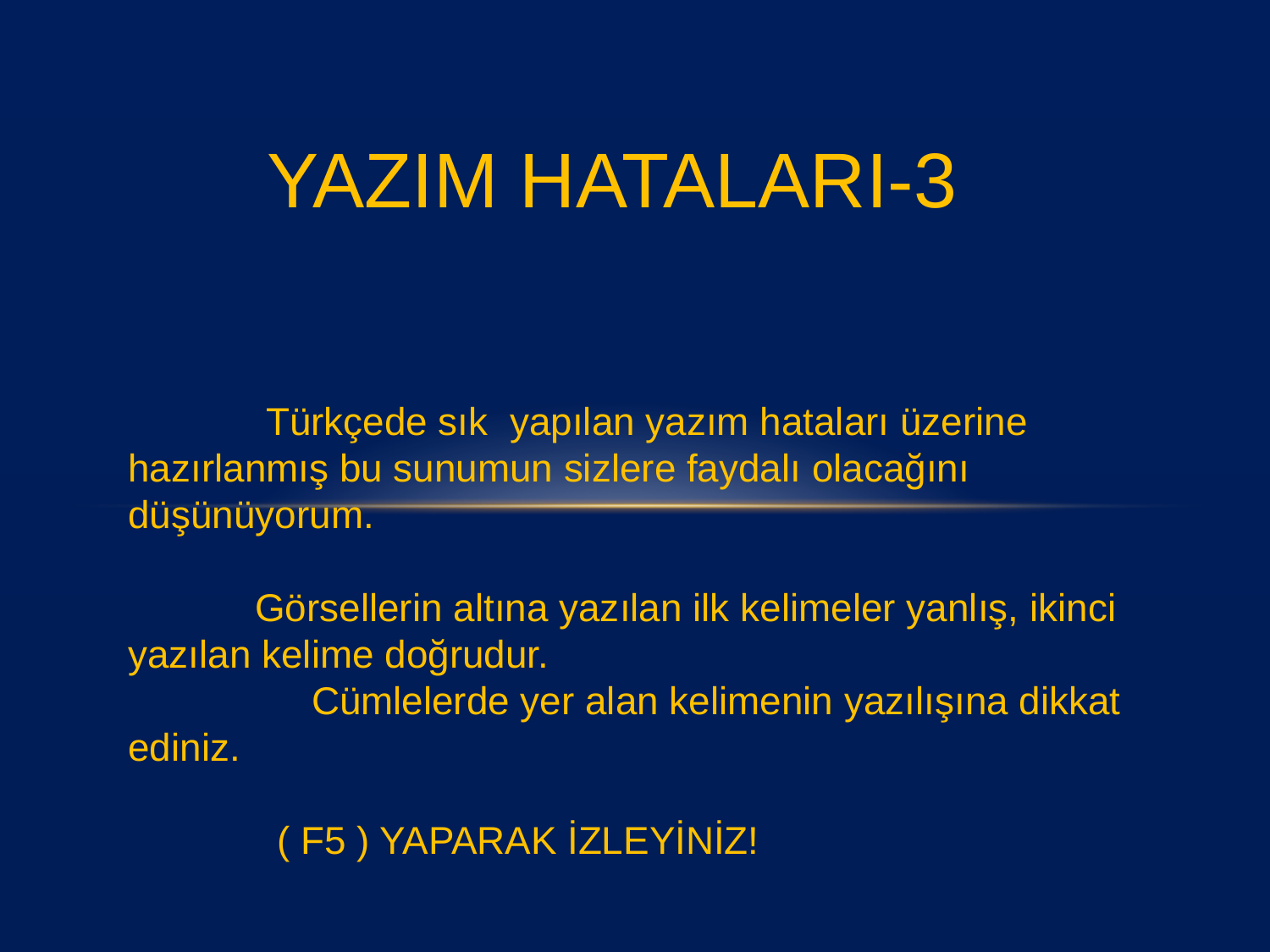

YAZIM HATALARI-3

	 Türkçede sık  yapılan yazım hataları üzerine hazırlanmış bu sunumun sizlere faydalı olacağını düşünüyorum.

	Görsellerin altına yazılan ilk kelimeler yanlış, ikinci yazılan kelime doğrudur.
                 Cümlelerde yer alan kelimenin yazılışına dikkat ediniz.

	  ( F5 ) YAPARAK İZLEYİNİZ!